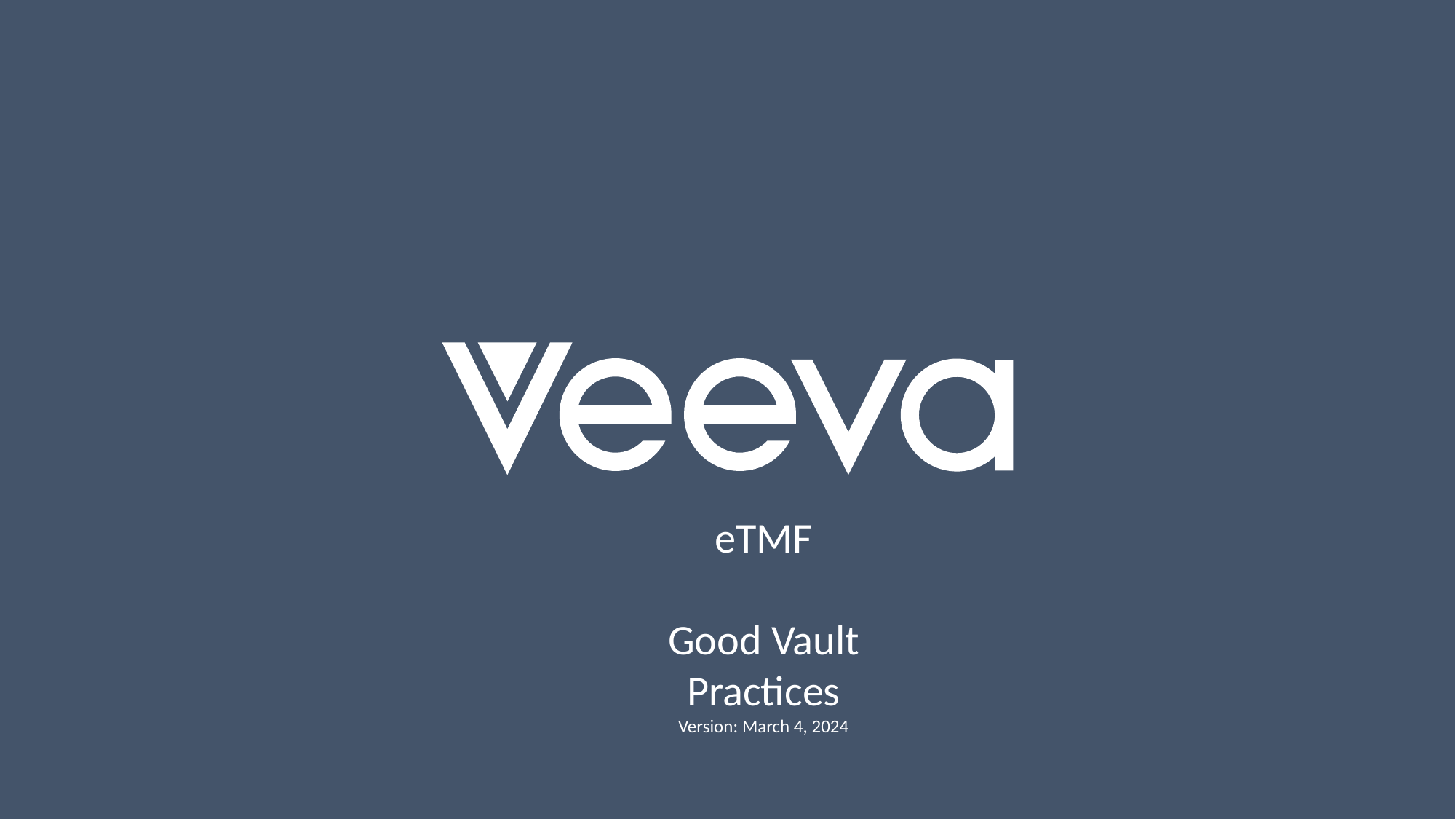

eTMF
Good Vault Practices
eTMF

Good Vault Practices
Version: March 4, 2024